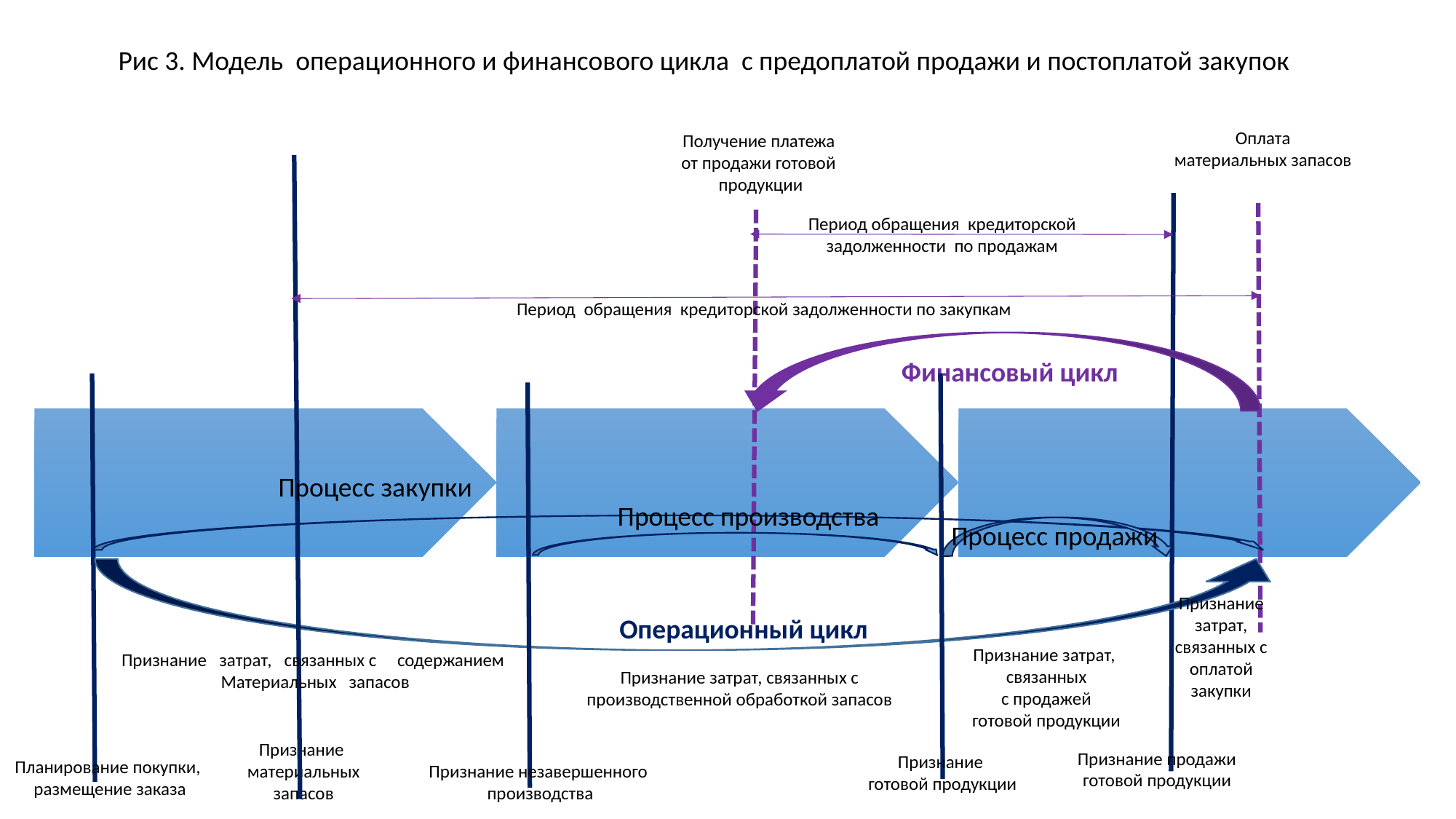

Рис 3. Модель  операционного и финансового цикла  с предоплатой продажи и постоплатой закупок
Оплата
материальных запасов
Получение платежа
от продажи готовой
продукции
Период обращения  кредиторской
задолженности  по продажам
Период  обращения  кредиторской задолженности по закупкам

Финансовый цикл

Процесс закупки
Процесс производства
Процесс продажи

Признание
затрат,
связанных с
оплатой
закупки

Операционный цикл
Признание затрат,
связанных
 с продажей
готовой продукции
Признание   затрат,   связанных с     содержанием
Материальных   запасов
Признание затрат, связанных с
производственной обработкой запасов
Признание
материальных запасов
Признание продажи
готовой продукции

Признание
готовой продукции
Планирование покупки,
размещение заказа
Признание незавершенного
производства